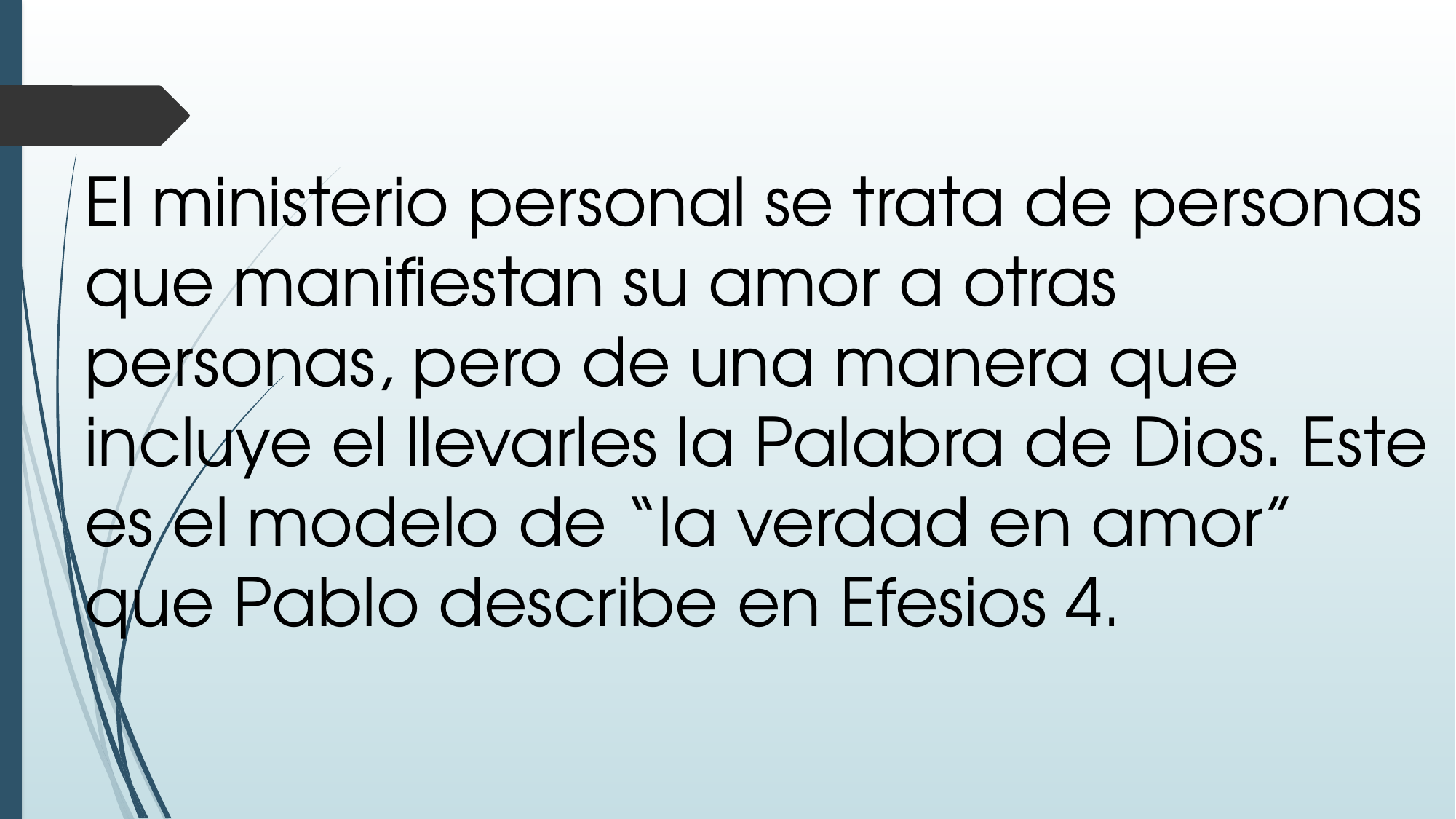

El ministerio personal se trata de personas que manifiestan su amor a otras personas, pero de una manera que incluye el llevarles la Palabra de Dios. Este es el modelo de “la verdad en amor” que Pablo describe en Efesios 4.